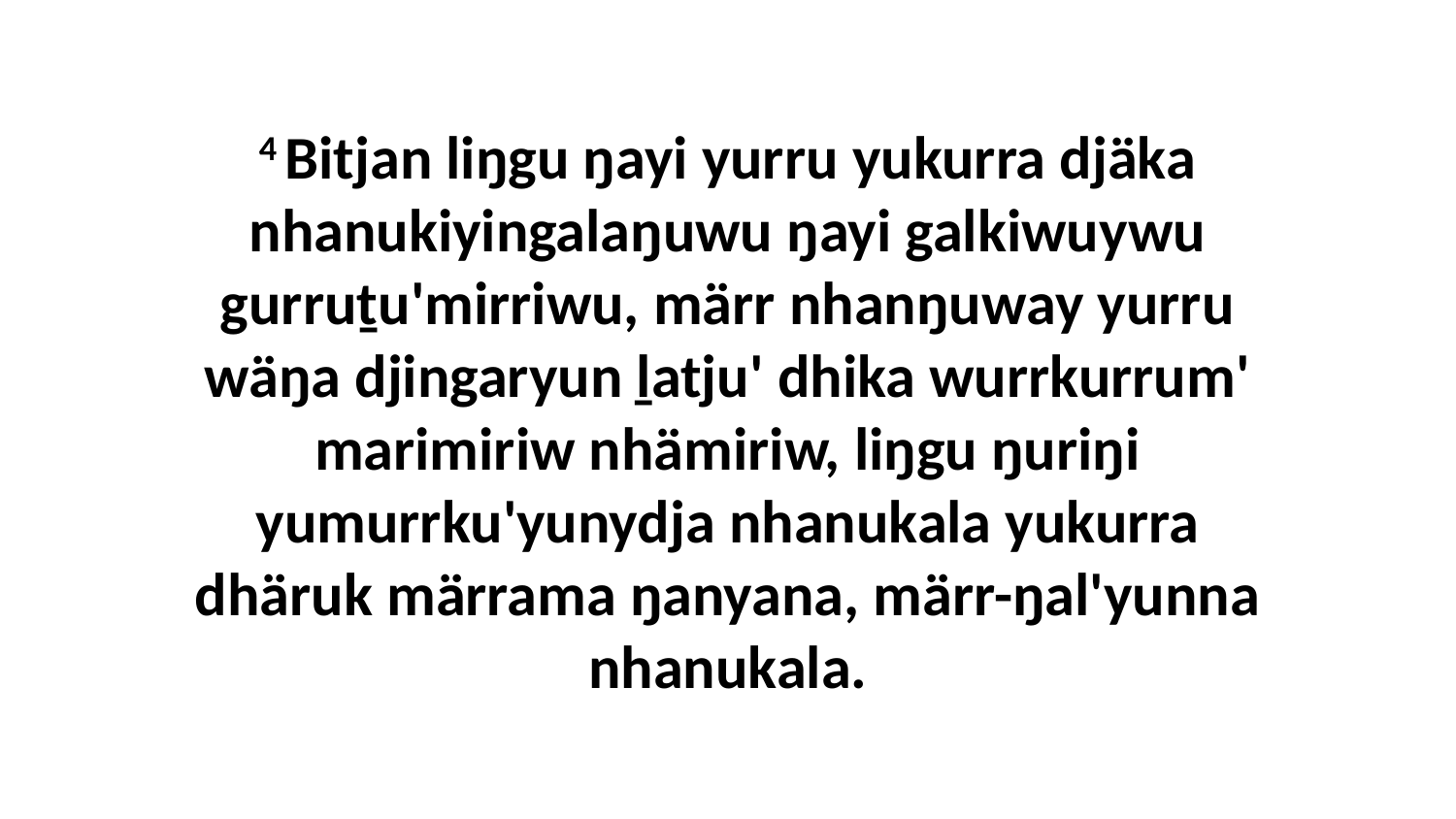

4 Bitjan liŋgu ŋayi yurru yukurra djäka nhanukiyingalaŋuwu ŋayi galkiwuywu gurruṯu'mirriwu, märr nhanŋuway yurru wäŋa djingaryun ḻatju' dhika wurrkurrum' marimiriw nhämiriw, liŋgu ŋuriŋi yumurrku'yunydja nhanukala yukurra dhäruk märrama ŋanyana, märr-ŋal'yunna nhanukala.